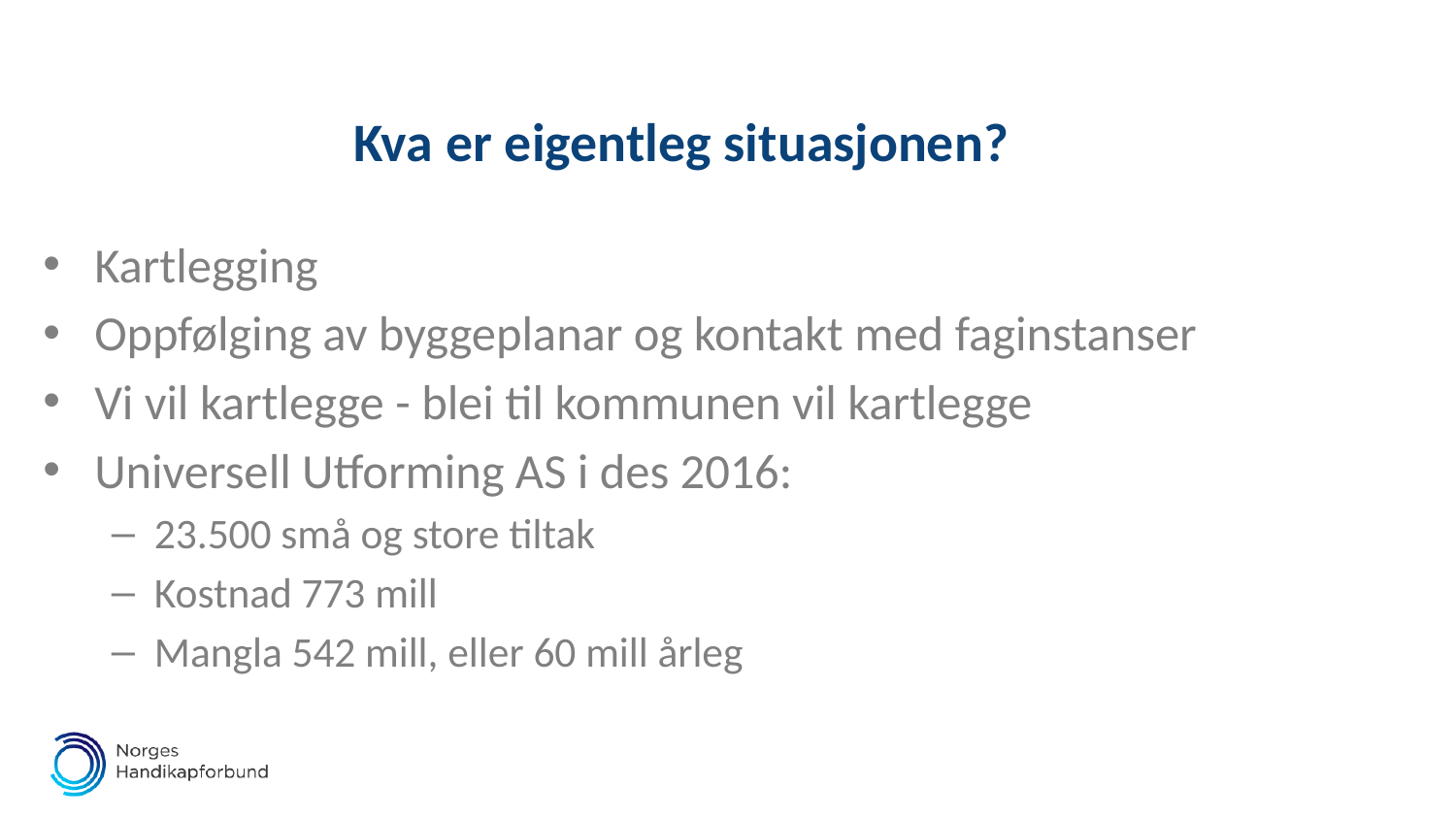

# Kva er eigentleg situasjonen?
Kartlegging
Oppfølging av byggeplanar og kontakt med faginstanser
Vi vil kartlegge - blei til kommunen vil kartlegge
Universell Utforming AS i des 2016:
23.500 små og store tiltak
Kostnad 773 mill
Mangla 542 mill, eller 60 mill årleg